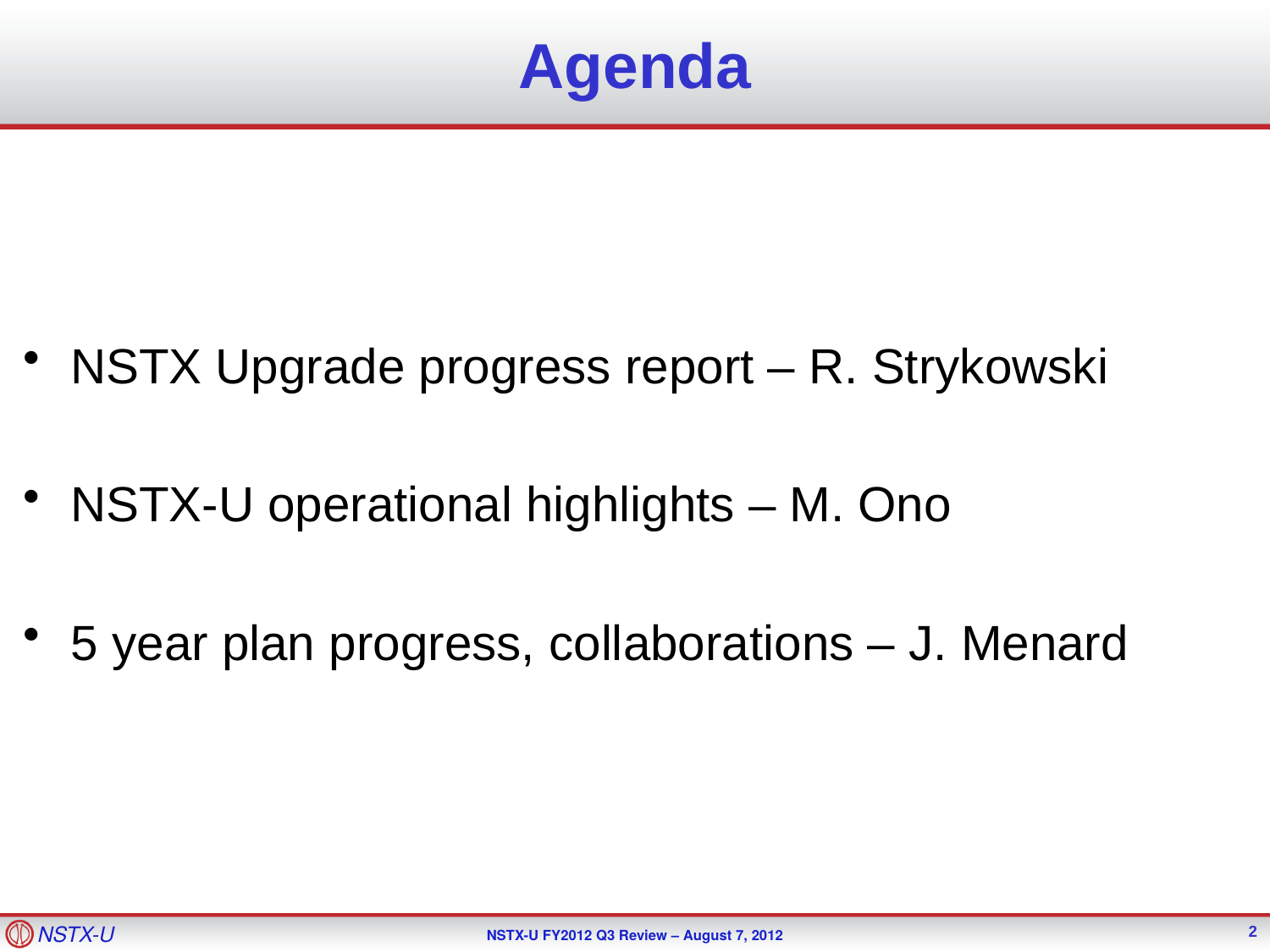

# Agenda
NSTX Upgrade progress report – R. Strykowski

NSTX-U operational highlights – M. Ono

5 year plan progress, collaborations – J. Menard

2